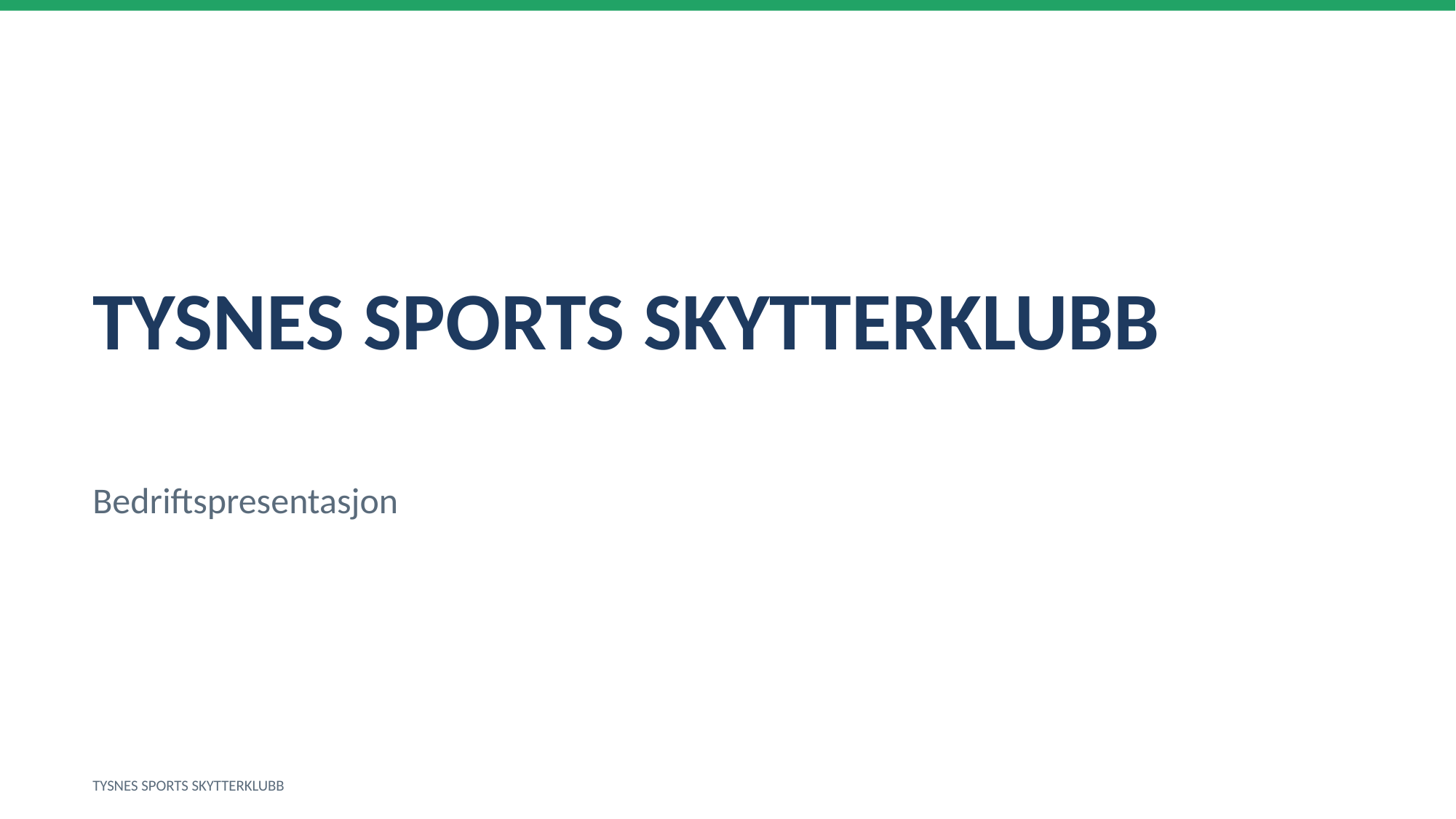

TYSNES SPORTS SKYTTERKLUBB
Bedriftspresentasjon
TYSNES SPORTS SKYTTERKLUBB